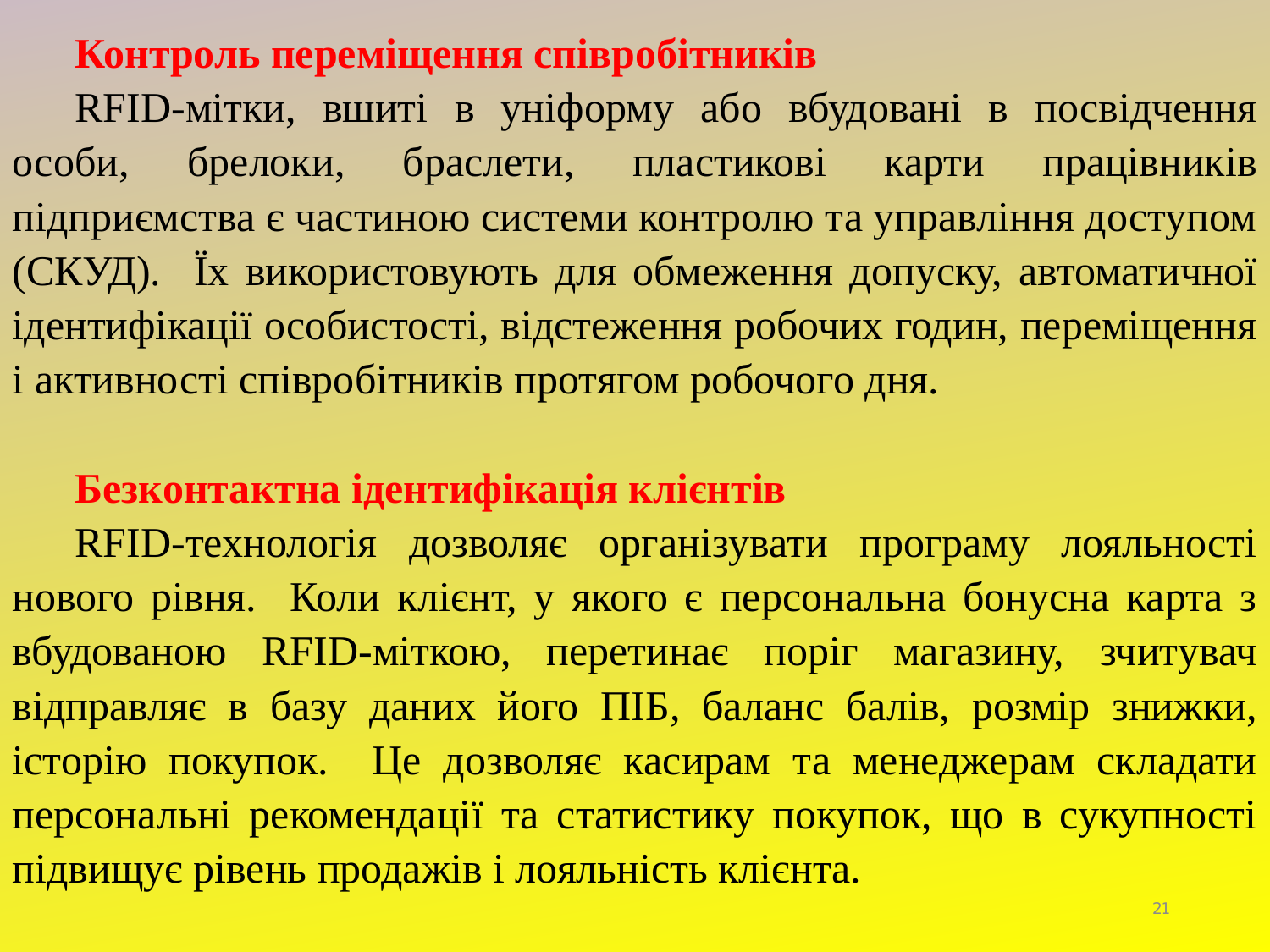

Контроль переміщення співробітників
RFID-мітки, вшиті в уніформу або вбудовані в посвідчення особи, брелоки, браслети, пластикові карти працівників підприємства є частиною системи контролю та управління доступом (СКУД).  Їх використовують для обмеження допуску, автоматичної ідентифікації особистості, відстеження робочих годин, переміщення і активності співробітників протягом робочого дня.

Безконтактна ідентифікація клієнтів
RFID-технологія дозволяє організувати програму лояльності нового рівня.  Коли клієнт, у якого є персональна бонусна карта з вбудованою RFID-міткою, перетинає поріг магазину, зчитувач відправляє в базу даних його ПІБ, баланс балів, розмір знижки, історію покупок.  Це дозволяє касирам та менеджерам складати персональні рекомендації та статистику покупок, що в сукупності підвищує рівень продажів і лояльність клієнта.
21